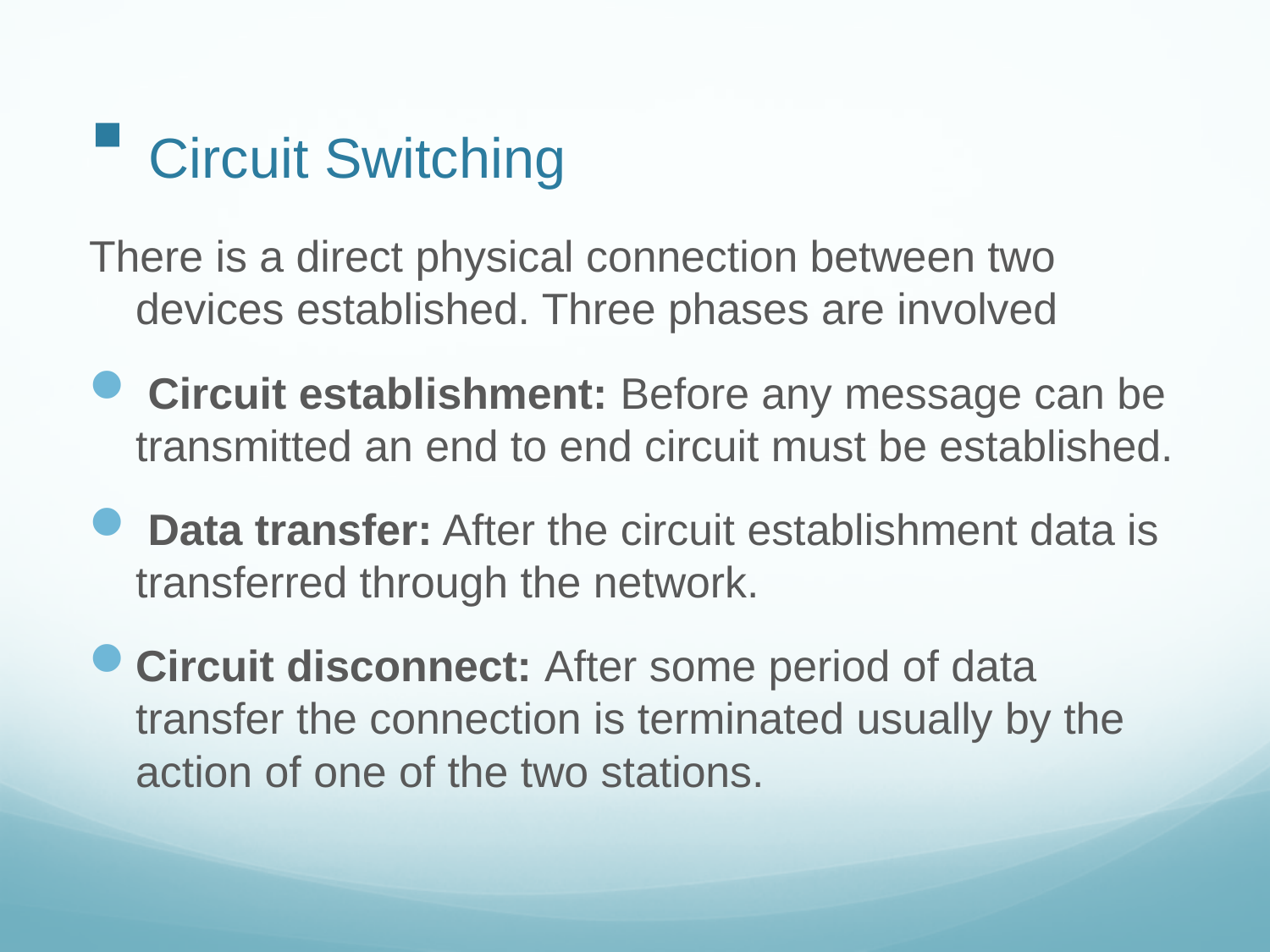

# Circuit Switching
There is a direct physical connection between two devices established. Three phases are involved
 Circuit establishment: Before any message can be transmitted an end to end circuit must be established.
 Data transfer: After the circuit establishment data is transferred through the network.
Circuit disconnect: After some period of data transfer the connection is terminated usually by the action of one of the two stations.